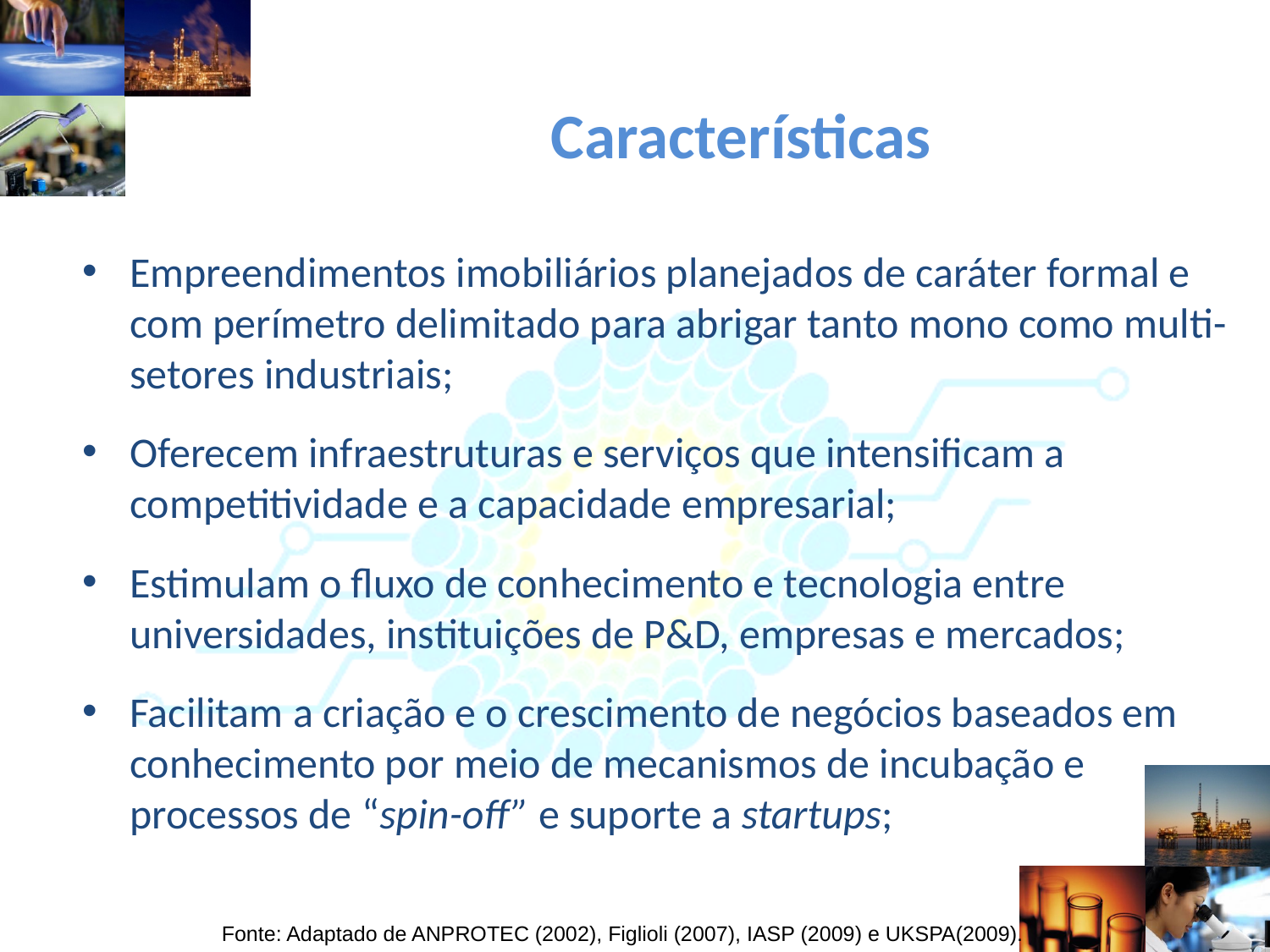

Características
Empreendimentos imobiliários planejados de caráter formal e com perímetro delimitado para abrigar tanto mono como multi-setores industriais;

Oferecem infraestruturas e serviços que intensificam a competitividade e a capacidade empresarial;

Estimulam o fluxo de conhecimento e tecnologia entre universidades, instituições de P&D, empresas e mercados;

Facilitam a criação e o crescimento de negócios baseados em conhecimento por meio de mecanismos de incubação e processos de “spin-off” e suporte a startups;
Fonte: Adaptado de ANPROTEC (2002), Figlioli (2007), IASP (2009) e UKSPA(2009).